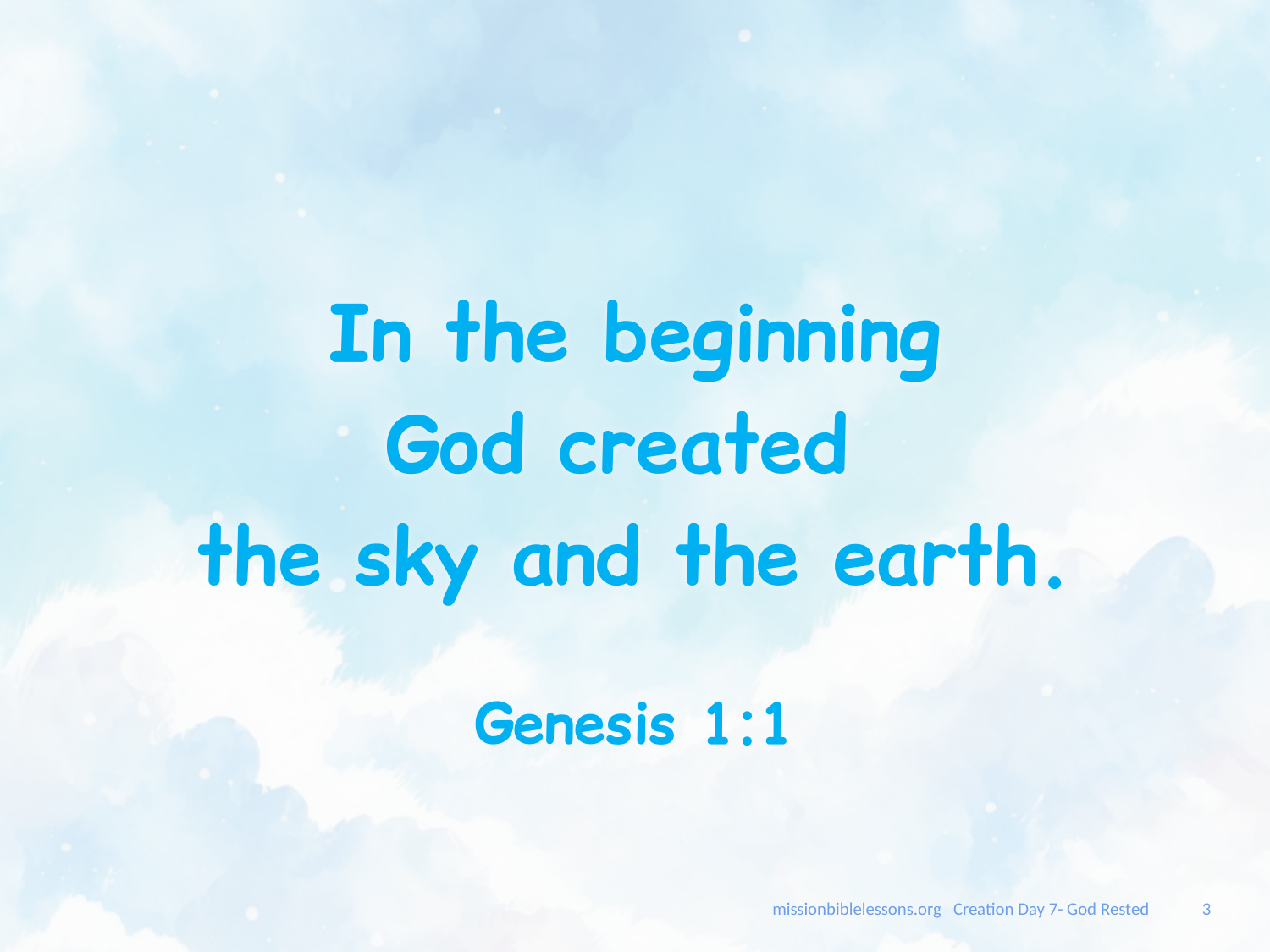

# In the beginning God created the sky and the earth.
Genesis 1:1
missionbiblelessons.org   Creation Day 7- God Rested
3